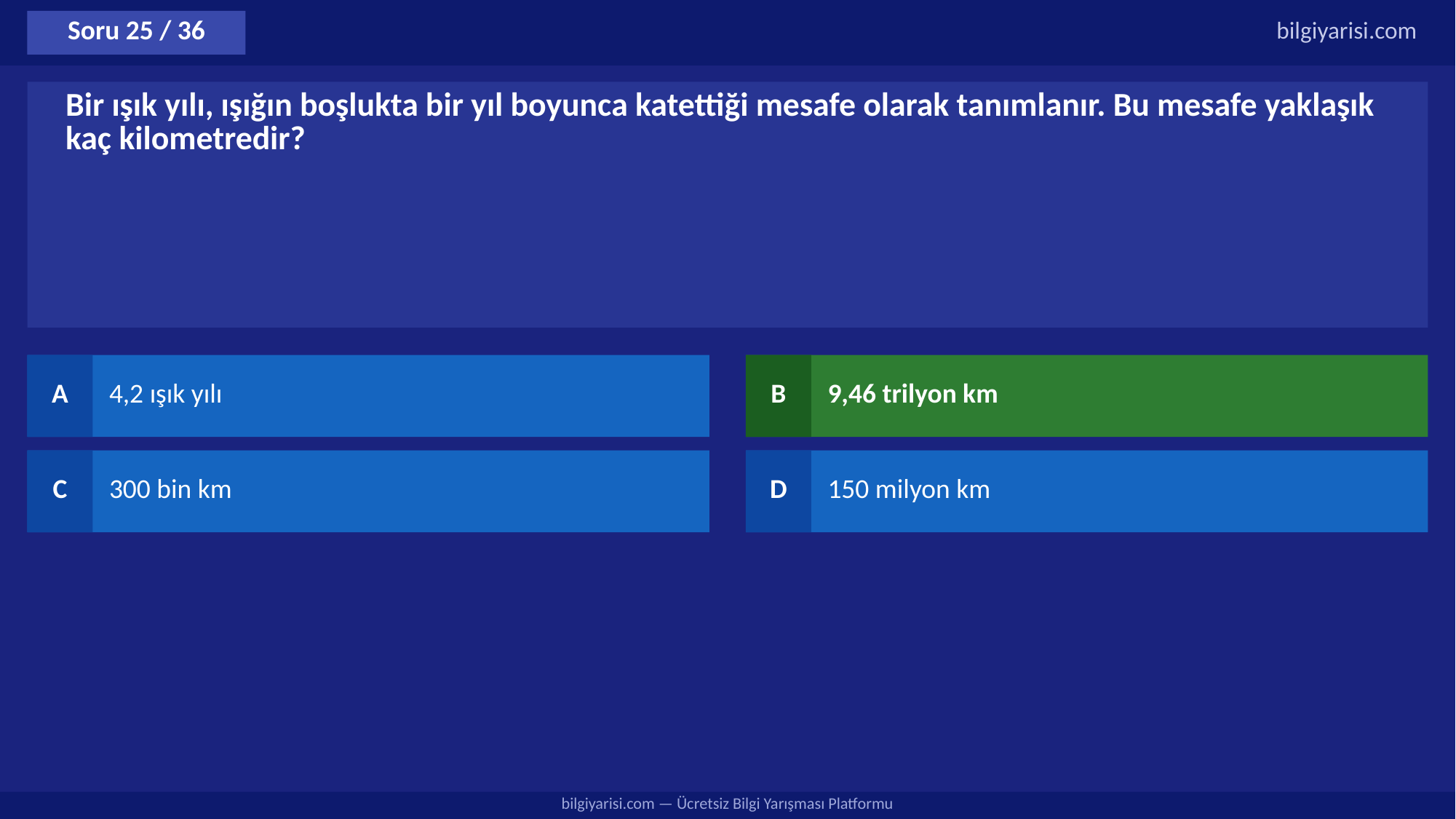

Soru 25 / 36
bilgiyarisi.com

Bir ışık yılı, ışığın boşlukta bir yıl boyunca katettiği mesafe olarak tanımlanır. Bu mesafe yaklaşık kaç kilometredir?

A
4,2 ışık yılı

B
9,46 trilyon km

C
300 bin km

D
150 milyon km
bilgiyarisi.com — Ücretsiz Bilgi Yarışması Platformu